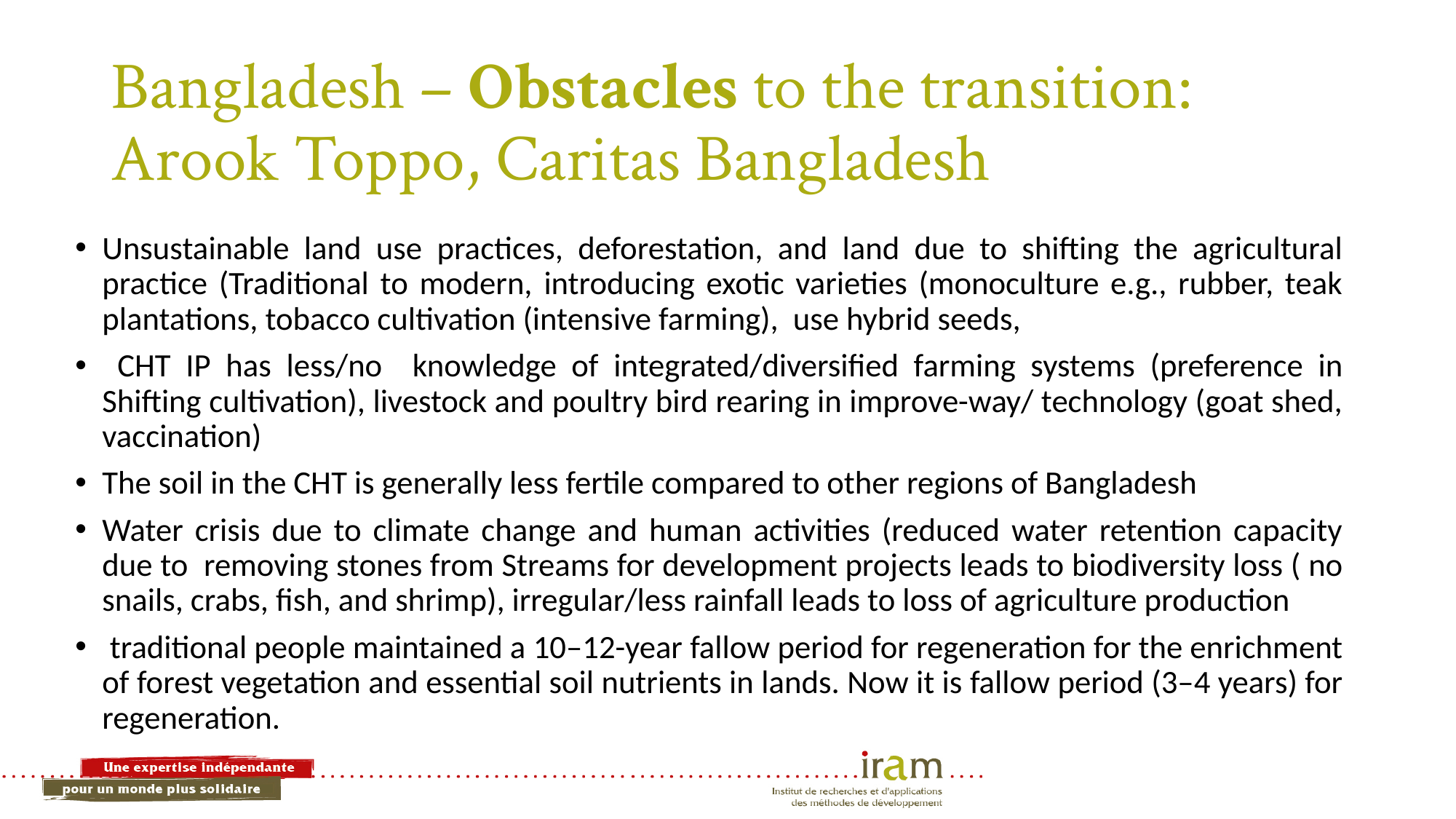

# Bangladesh – Obstacles to the transition: Arook Toppo, Caritas Bangladesh
Unsustainable land use practices, deforestation, and land due to shifting the agricultural practice (Traditional to modern, introducing exotic varieties (monoculture e.g., rubber, teak plantations, tobacco cultivation (intensive farming),  use hybrid seeds,
 CHT IP has less/no  knowledge of integrated/diversified farming systems (preference in Shifting cultivation), livestock and poultry bird rearing in improve-way/ technology (goat shed, vaccination)
The soil in the CHT is generally less fertile compared to other regions of Bangladesh
Water crisis due to climate change and human activities (reduced water retention capacity due to  removing stones from Streams for development projects leads to biodiversity loss ( no snails, crabs, fish, and shrimp), irregular/less rainfall leads to loss of agriculture production
 traditional people maintained a 10–12-year fallow period for regeneration for the enrichment of forest vegetation and essential soil nutrients in lands. Now it is fallow period (3–4 years) for regeneration.